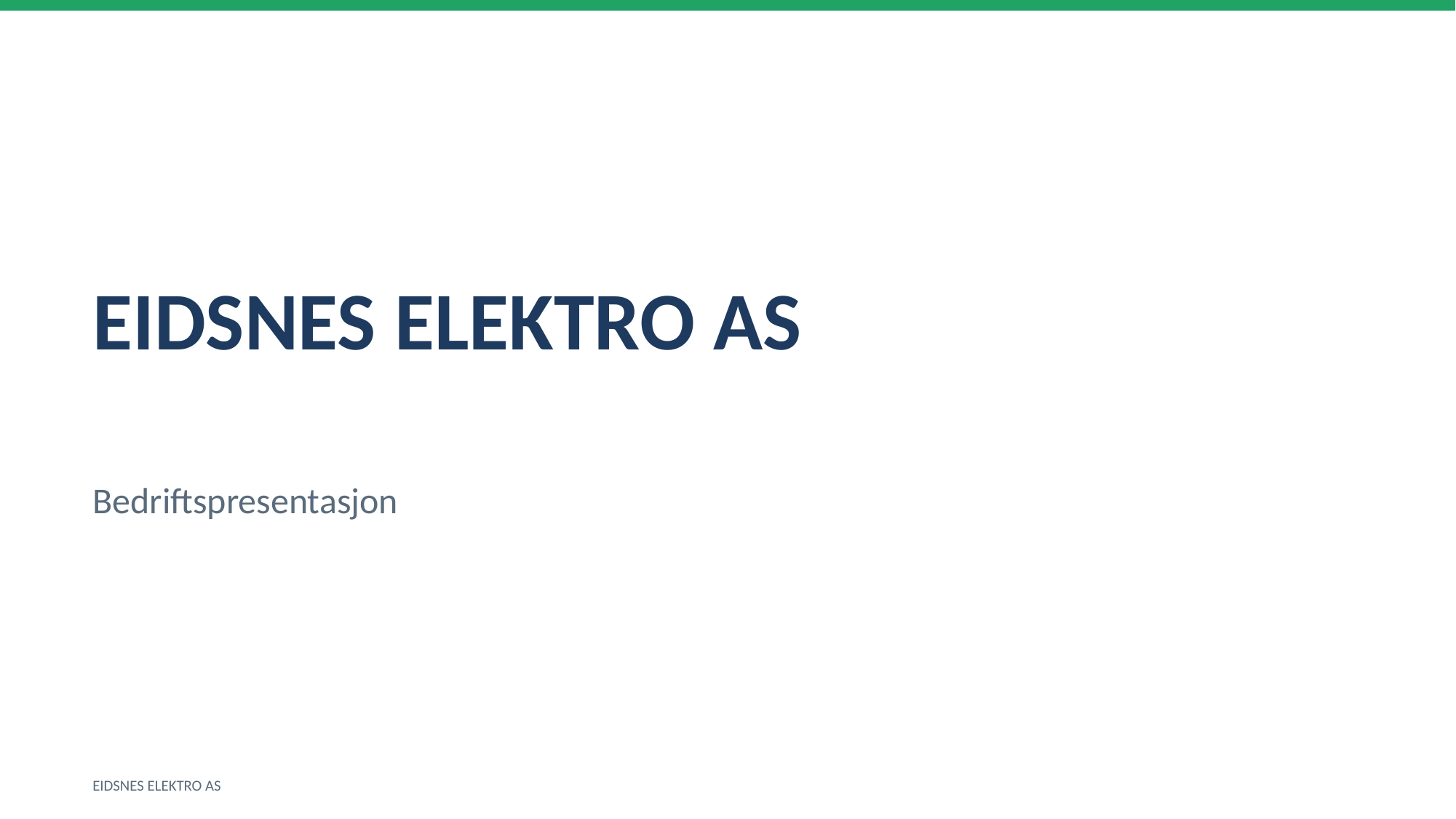

EIDSNES ELEKTRO AS
Bedriftspresentasjon
EIDSNES ELEKTRO AS